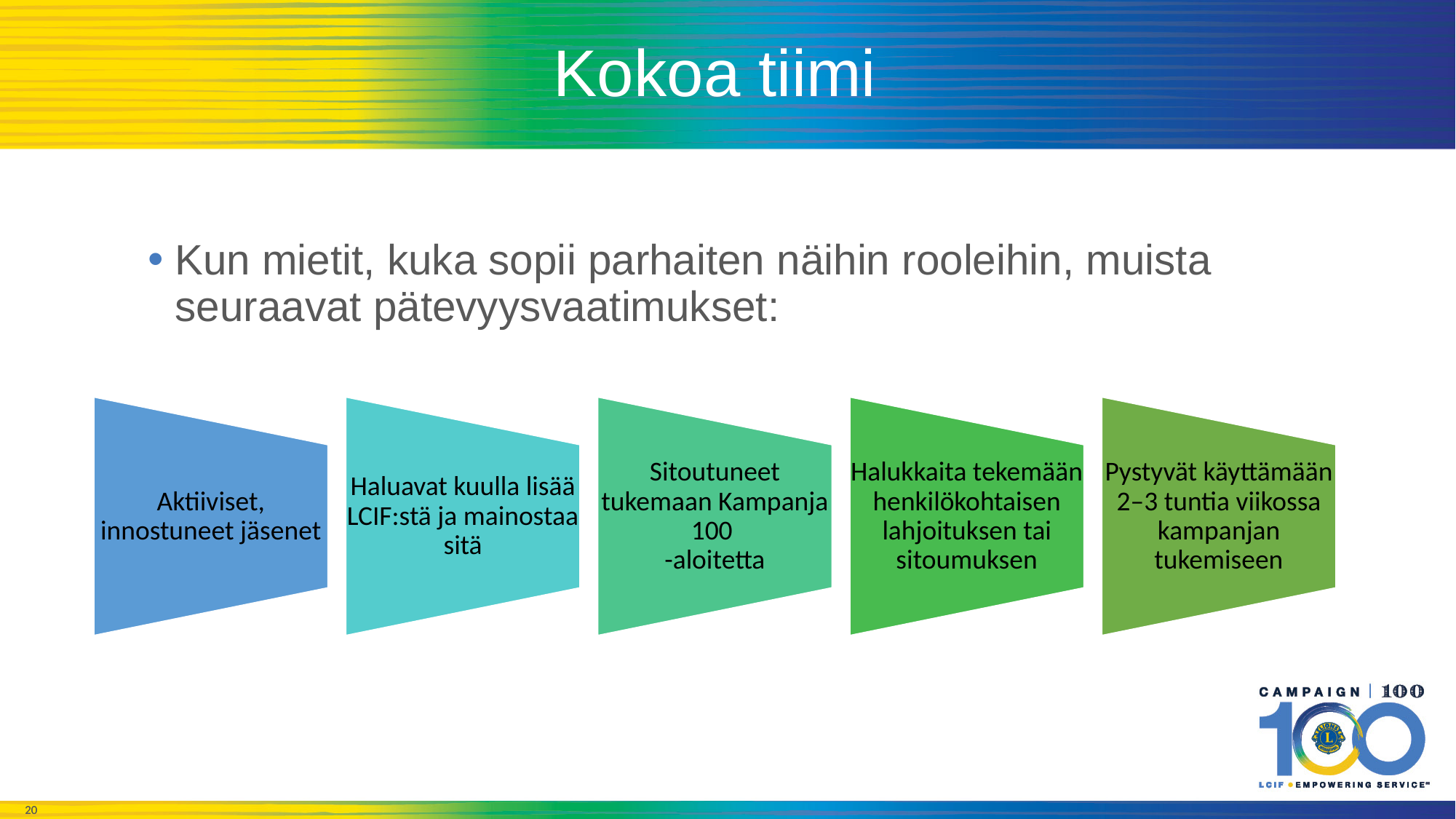

# Kokoa tiimi
Kun mietit, kuka sopii parhaiten näihin rooleihin, muista seuraavat pätevyysvaatimukset:
Aktiiviset, innostuneet jäsenet
Haluavat kuulla lisää LCIF:stä ja mainostaa sitä
Sitoutuneet tukemaan Kampanja 100
-aloitetta
Halukkaita tekemään henkilökohtaisen lahjoituksen tai sitoumuksen
Pystyvät käyttämään 2–3 tuntia viikossa kampanjan tukemiseen